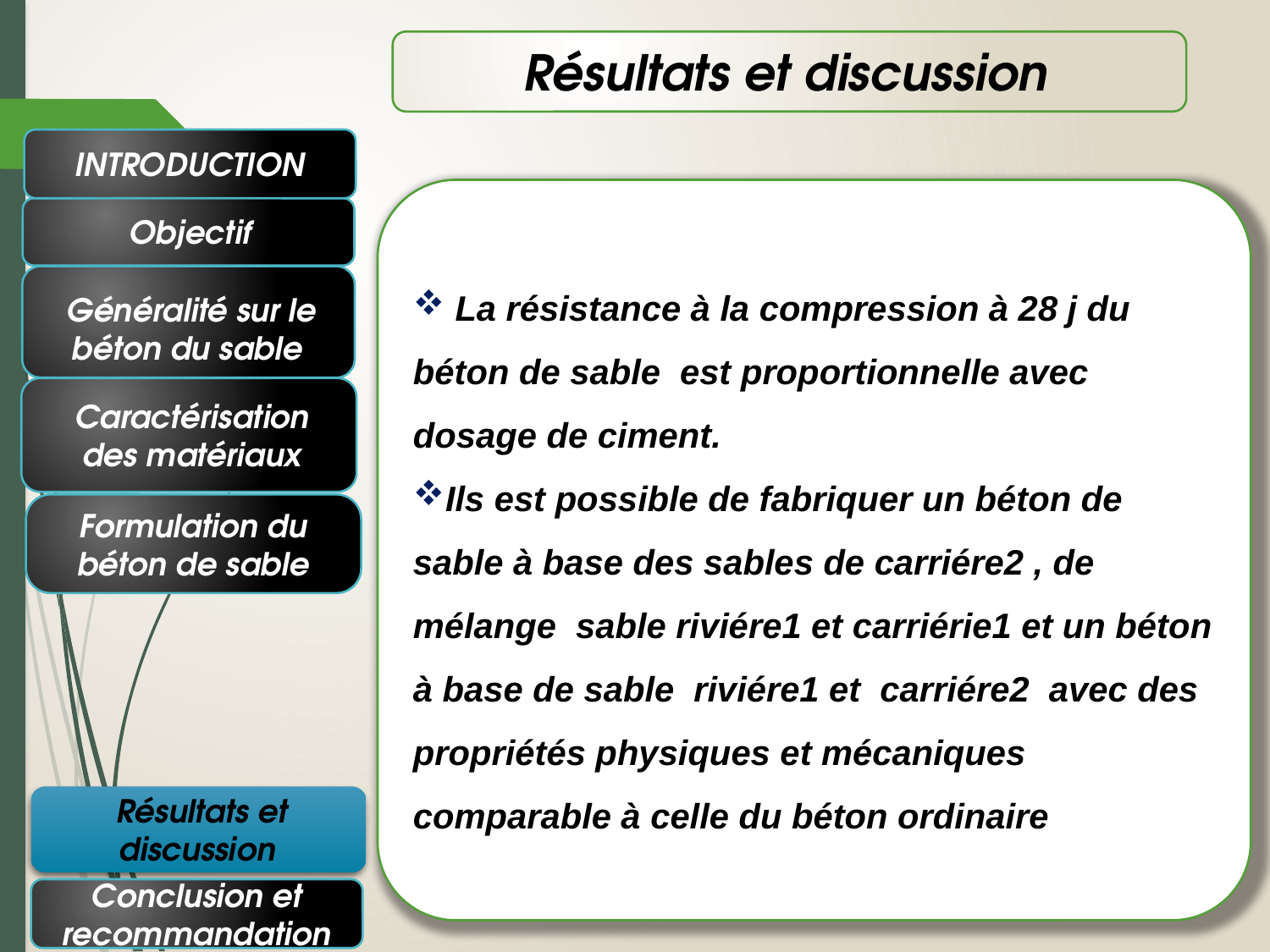

Résultats et discussion
INTRODUCTION
 La résistance à la compression à 28 j du béton de sable  est proportionnelle avec dosage de ciment.
Ils est possible de fabriquer un béton de sable à base des sables de carriére2 , de mélange  sable riviére1 et carriérie1 et un béton à base de sable  riviére1 et  carriére2  avec des propriétés physiques et mécaniques comparable à celle du béton ordinaire
 Objectif

Généralité sur le béton du sable
Caractérisation des matériaux
Formulation du béton de sable
Résultats et discussion
Conclusion et recommandation